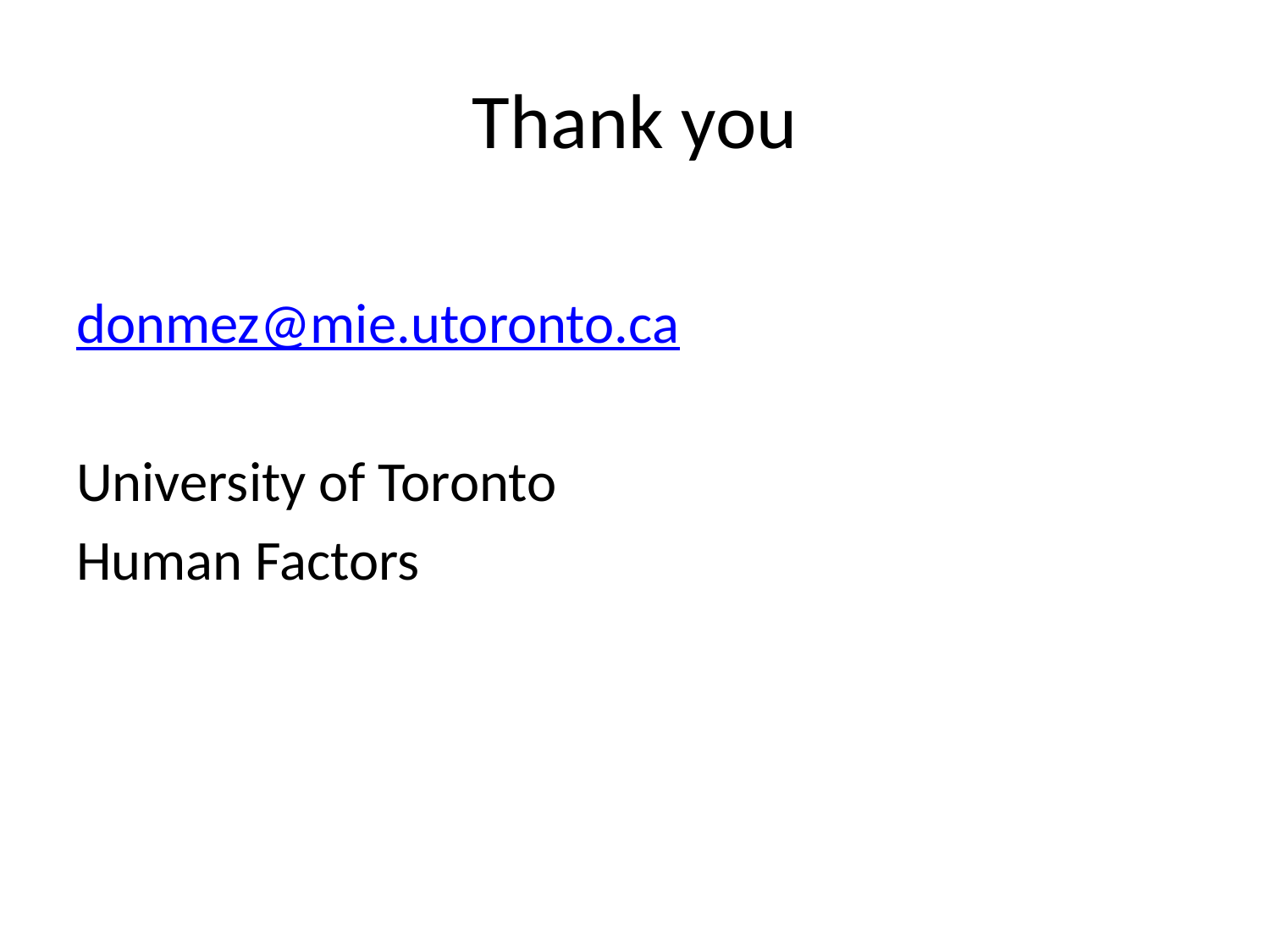

# Thank you
donmez@mie.utoronto.ca

University of Toronto
Human Factors